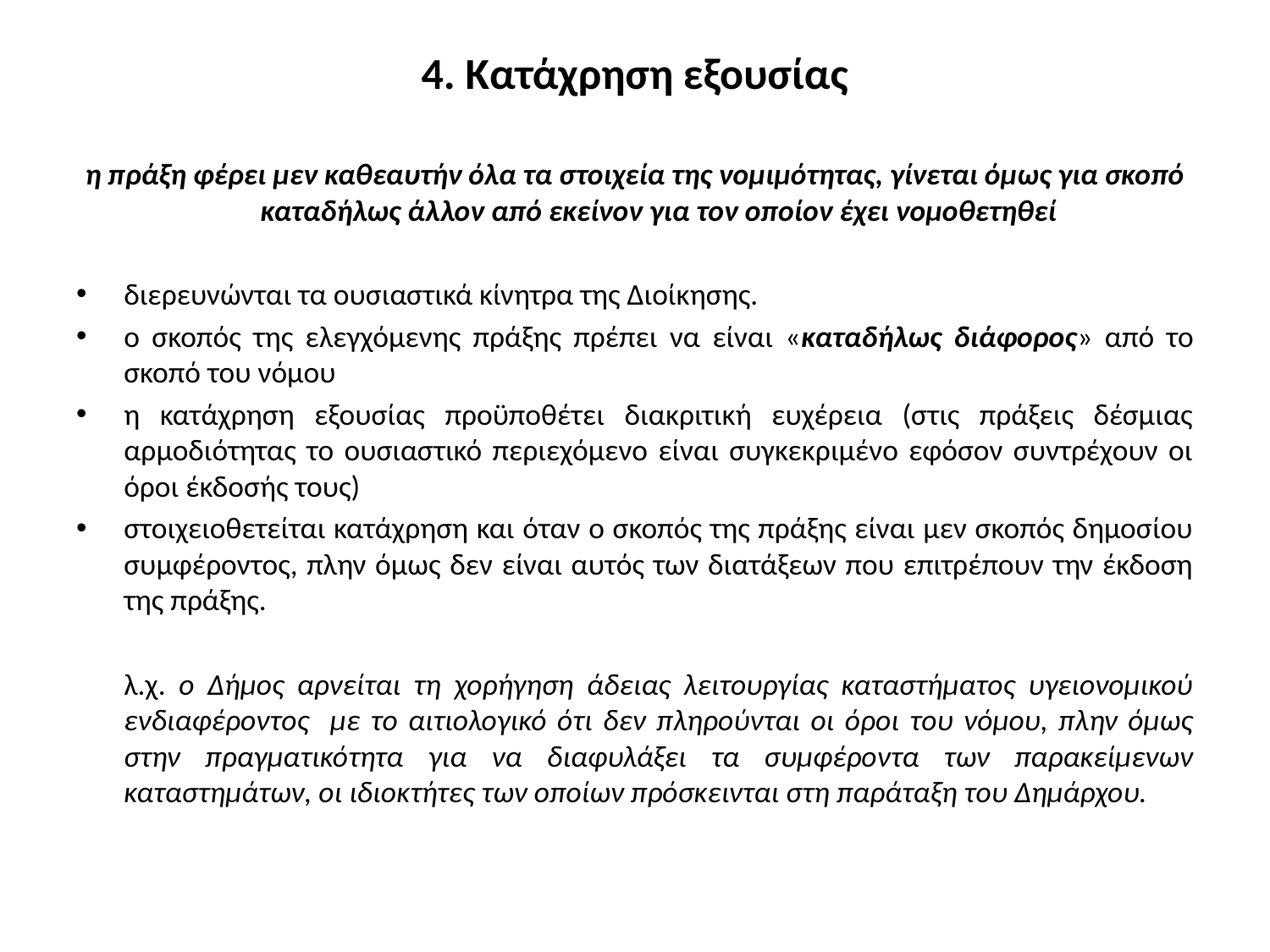

# 4. Κατάχρηση εξουσίας
η πράξη φέρει μεν καθεαυτήν όλα τα στοιχεία της νομιμότητας, γίνεται όμως για σκοπό καταδήλως άλλον από εκείνον για τον οποίον έχει νομοθετηθεί

διερευνώνται τα ουσιαστικά κίνητρα της Διοίκησης.
ο σκοπός της ελεγχόμενης πράξης πρέπει να είναι «καταδήλως διάφορος» από το σκοπό του νόμου
η κατάχρηση εξουσίας προϋποθέτει διακριτική ευχέρεια (στις πράξεις δέσμιας αρμοδιότητας το ουσιαστικό περιεχόμενο είναι συγκεκριμένο εφόσον συντρέχουν οι όροι έκδοσής τους)
στοιχειοθετείται κατάχρηση και όταν ο σκοπός της πράξης είναι μεν σκοπός δημοσίου συμφέροντος, πλην όμως δεν είναι αυτός των διατάξεων που επιτρέπουν την έκδοση της πράξης.

	λ.χ. ο Δήμος αρνείται τη χορήγηση άδειας λειτουργίας καταστήματος υγειονομικού ενδιαφέροντος  με το αιτιολογικό ότι δεν πληρούνται οι όροι του νόμου, πλην όμως στην πραγματικότητα για να διαφυλάξει τα συμφέροντα των παρακείμενων καταστημάτων, οι ιδιοκτήτες των οποίων πρόσκεινται στη παράταξη του Δημάρχου.